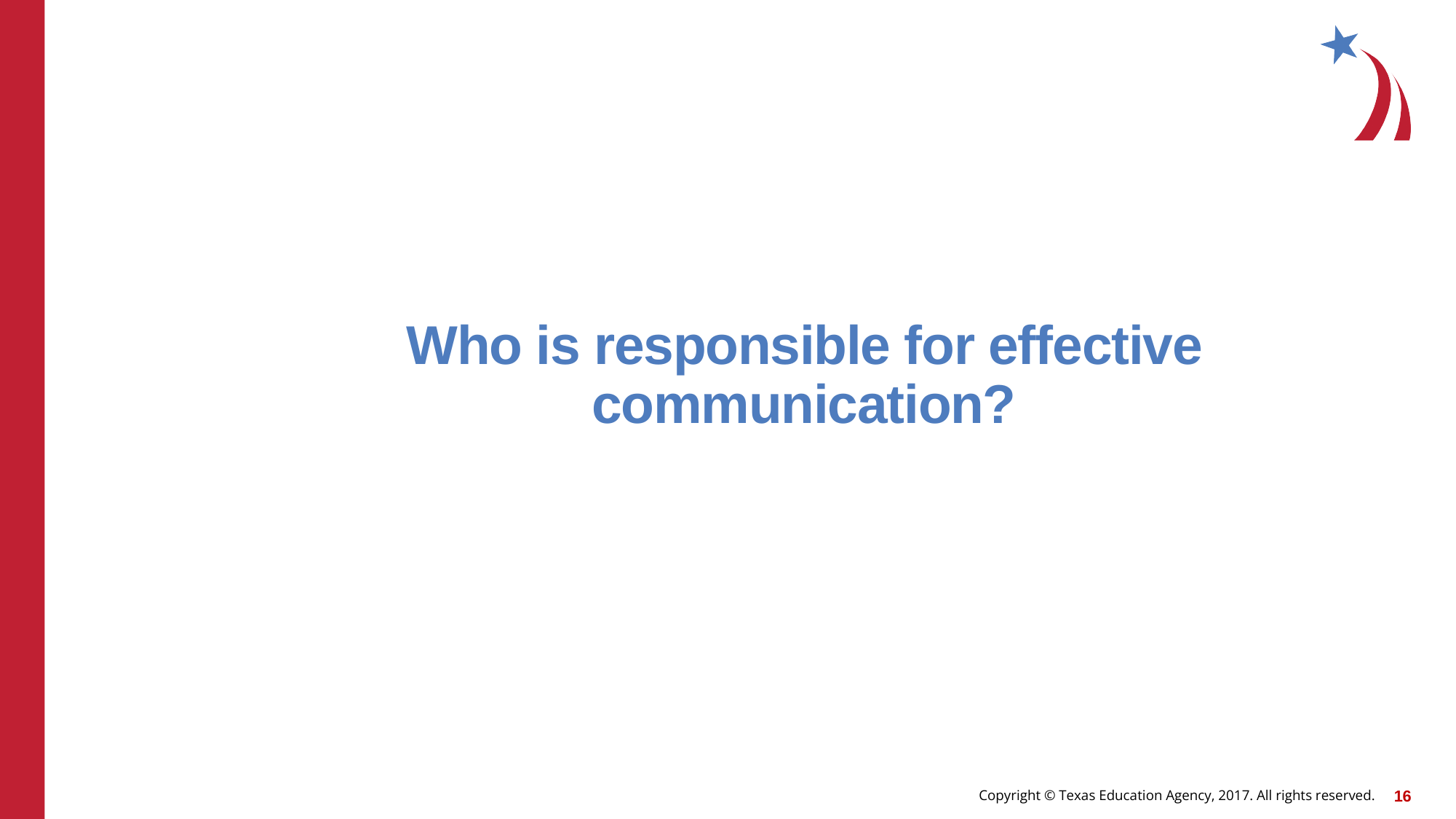

# Who is responsible for effective communication?